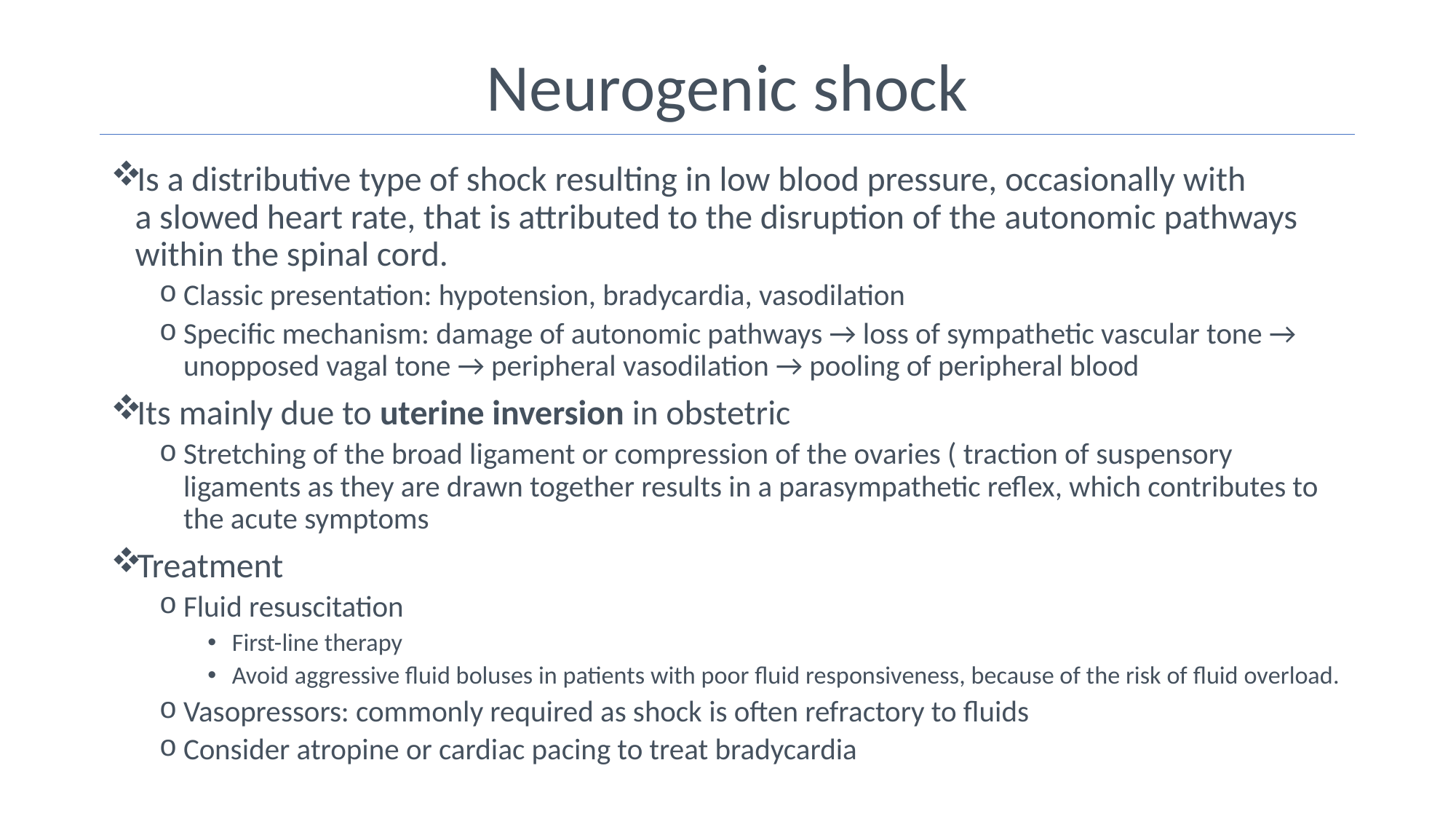

# Neurogenic shock
Is a distributive type of shock resulting in low blood pressure, occasionally with a slowed heart rate, that is attributed to the disruption of the autonomic pathways within the spinal cord.
Classic presentation: hypotension, bradycardia, vasodilation
Specific mechanism: damage of autonomic pathways → loss of sympathetic vascular tone → unopposed vagal tone → peripheral vasodilation → pooling of peripheral blood
Its mainly due to uterine inversion in obstetric
Stretching of the broad ligament or compression of the ovaries ( traction of suspensory ligaments as they are drawn together results in a parasympathetic reflex, which contributes to the acute symptoms
Treatment
Fluid resuscitation
First-line therapy
Avoid aggressive fluid boluses in patients with poor fluid responsiveness, because of the risk of fluid overload.
Vasopressors: commonly required as shock is often refractory to fluids
Consider atropine or cardiac pacing to treat bradycardia